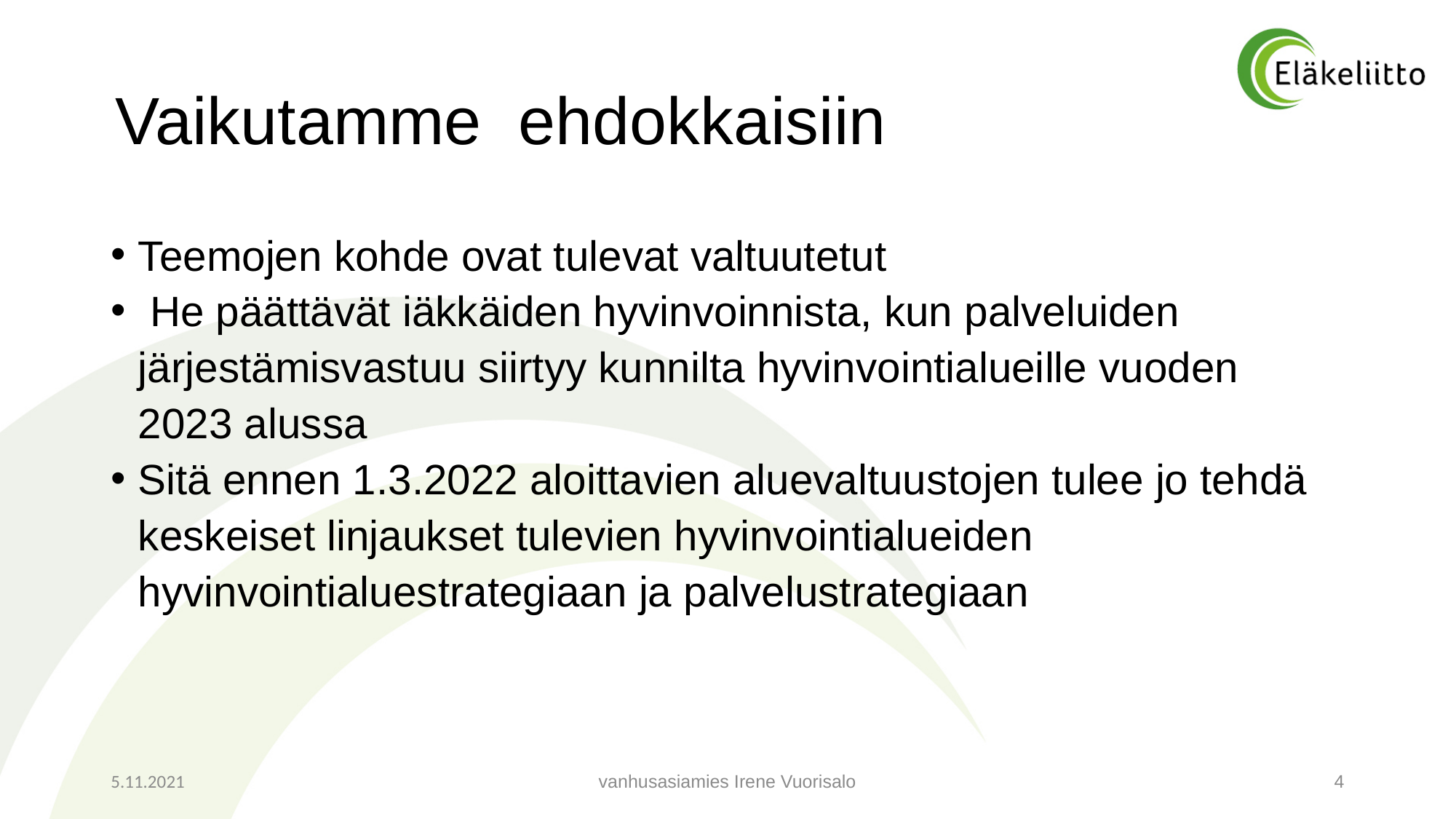

# Vaikutamme  ehdokkaisiin
Teemojen kohde ovat tulevat valtuutetut
 He päättävät iäkkäiden hyvinvoinnista, kun palveluiden järjestämisvastuu siirtyy kunnilta hyvinvointialueille vuoden 2023 alussa
Sitä ennen 1.3.2022 aloittavien aluevaltuustojen tulee jo tehdä keskeiset linjaukset tulevien hyvinvointialueiden hyvinvointialuestrategiaan ja palvelustrategiaan

5.11.2021
vanhusasiamies Irene Vuorisalo
4